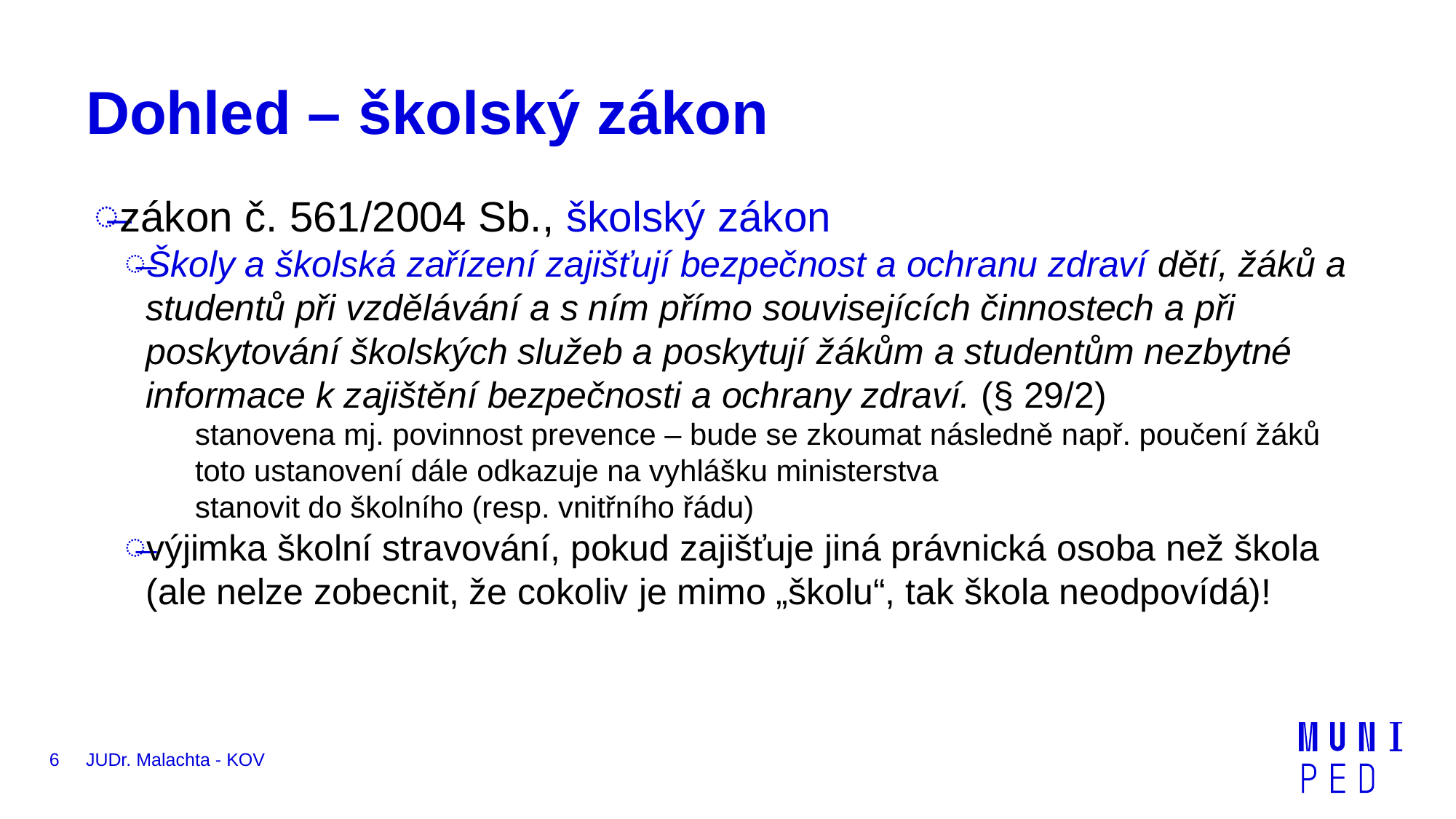

# Dohled – školský zákon
zákon č. 561/2004 Sb., školský zákon
Školy a školská zařízení zajišťují bezpečnost a ochranu zdraví dětí, žáků a studentů při vzdělávání a s ním přímo souvisejících činnostech a při poskytování školských služeb a poskytují žákům a studentům nezbytné informace k zajištění bezpečnosti a ochrany zdraví. (§ 29/2)
stanovena mj. povinnost prevence – bude se zkoumat následně např. poučení žáků
toto ustanovení dále odkazuje na vyhlášku ministerstva
stanovit do školního (resp. vnitřního řádu)
výjimka školní stravování, pokud zajišťuje jiná právnická osoba než škola (ale nelze zobecnit, že cokoliv je mimo „školu“, tak škola neodpovídá)!

6
JUDr. Malachta - KOV